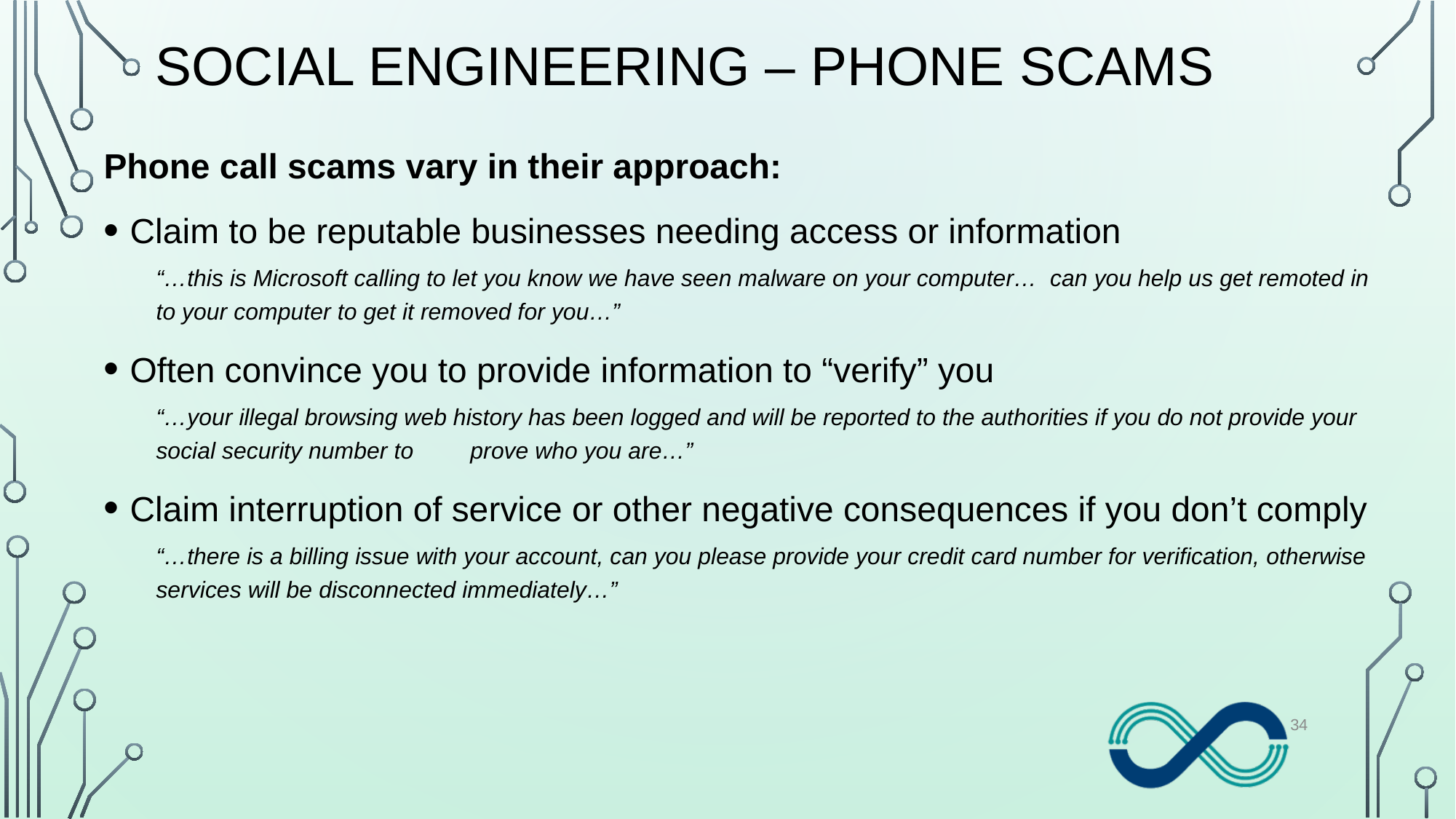

# Social Engineering – Phone Scams
Phone call scams vary in their approach:
Claim to be reputable businesses needing access or information
“…this is Microsoft calling to let you know we have seen malware on your computer…  can you help us get remoted in to your computer to get it removed for you…”
Often convince you to provide information to “verify” you
“…your illegal browsing web history has been logged and will be reported to the authorities if you do not provide your social security number to 	prove who you are…”
Claim interruption of service or other negative consequences if you don’t comply
“…there is a billing issue with your account, can you please provide your credit card number for verification, otherwise services will be disconnected immediately…”
34